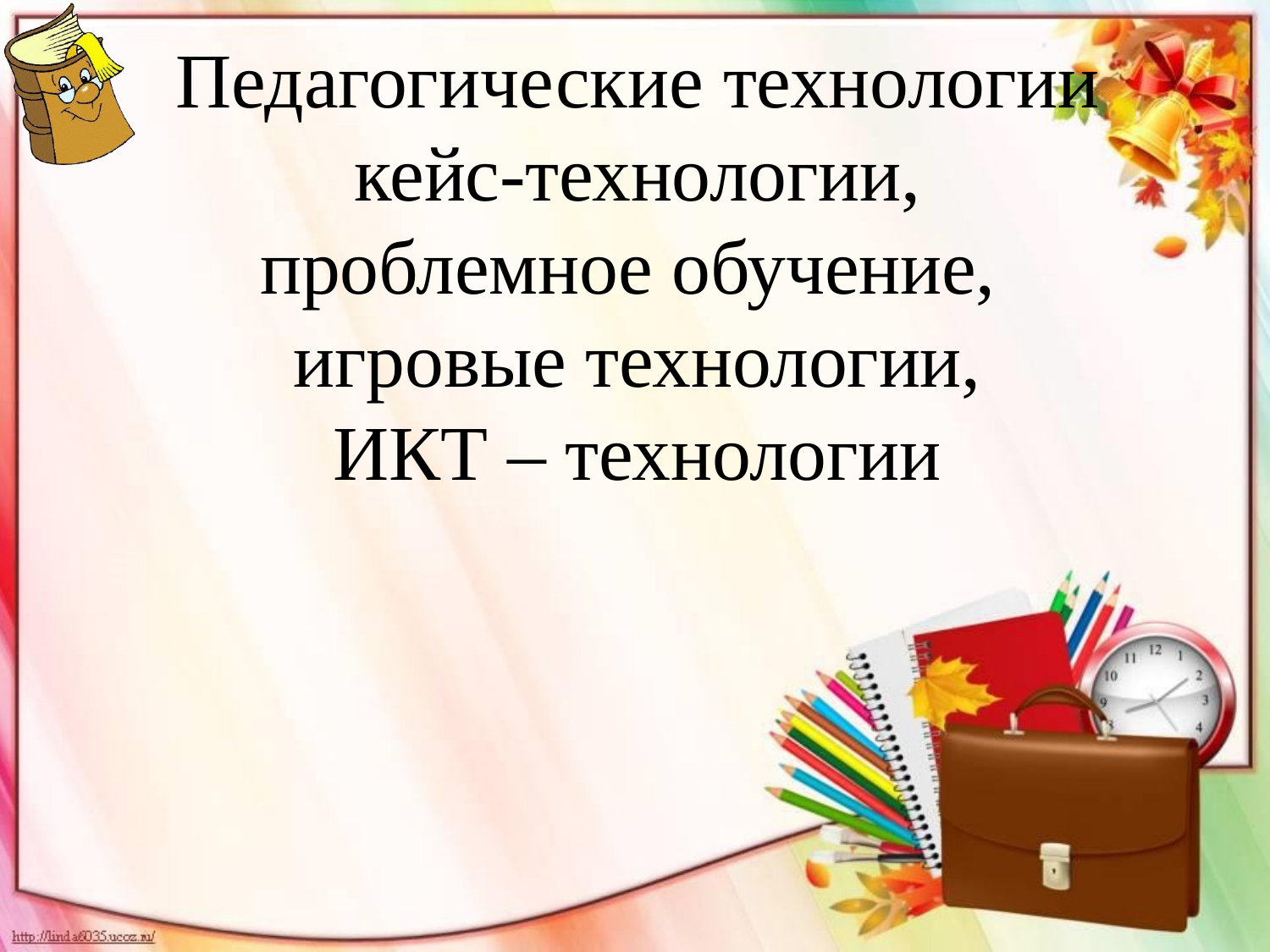

# Педагогические технологии кейс-технологии, проблемное обучение, игровые технологии, ИКТ – технологии